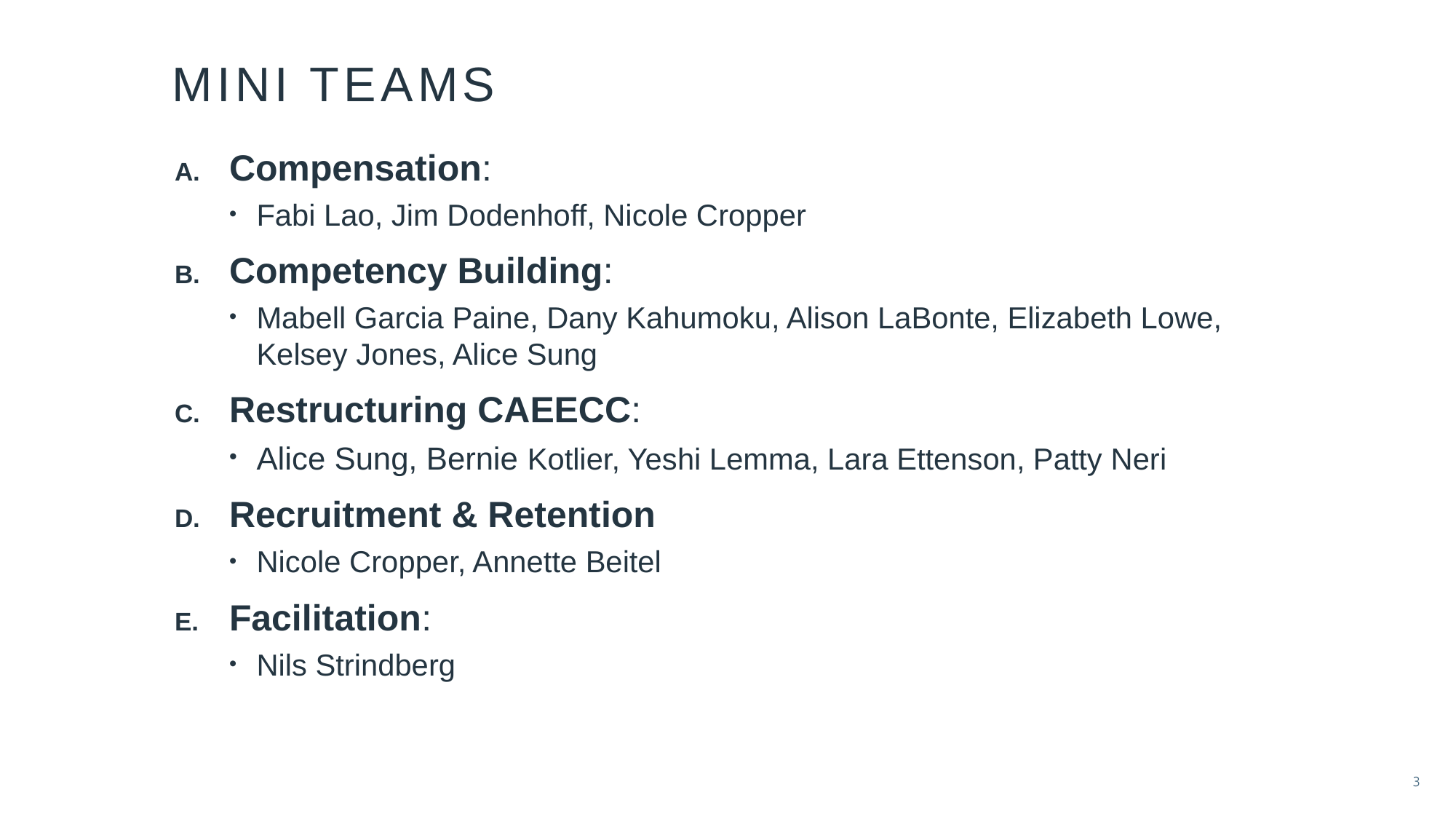

# Mini teams
Compensation:
Fabi Lao, Jim Dodenhoff, Nicole Cropper
Competency Building:
Mabell Garcia Paine, Dany Kahumoku, Alison LaBonte, Elizabeth Lowe, Kelsey Jones, Alice Sung
Restructuring CAEECC:
Alice Sung, Bernie Kotlier, Yeshi Lemma, Lara Ettenson, Patty Neri
Recruitment & Retention
Nicole Cropper, Annette Beitel
Facilitation:
Nils Strindberg

3